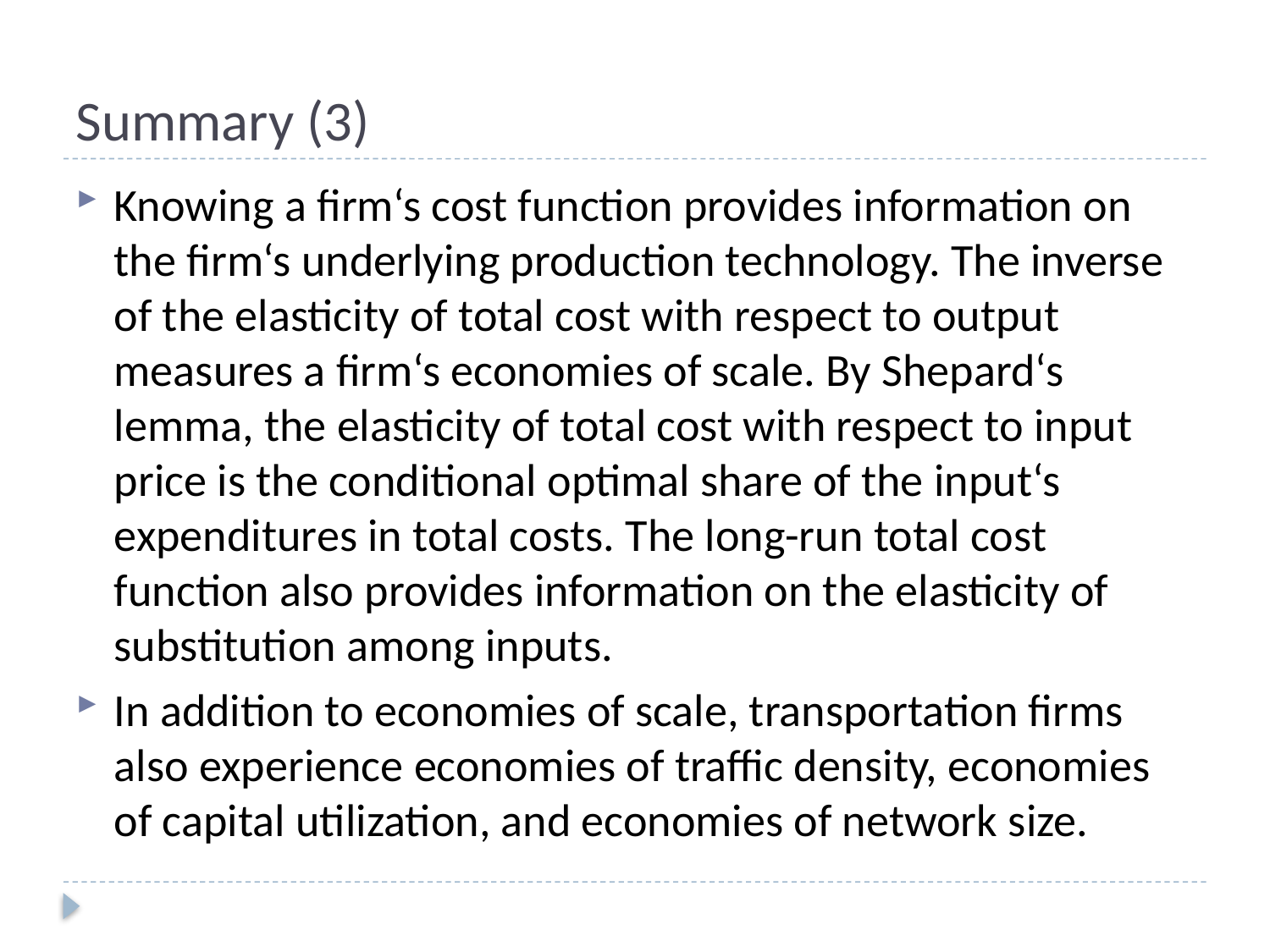

# Summary (3)
Knowing a firm‘s cost function provides information on the firm‘s underlying production technology. The inverse of the elasticity of total cost with respect to output measures a firm‘s economies of scale. By Shepard‘s lemma, the elasticity of total cost with respect to input price is the conditional optimal share of the input‘s expenditures in total costs. The long-run total cost function also provides information on the elasticity of substitution among inputs.
In addition to economies of scale, transportation firms also experience economies of traffic density, economies of capital utilization, and economies of network size.